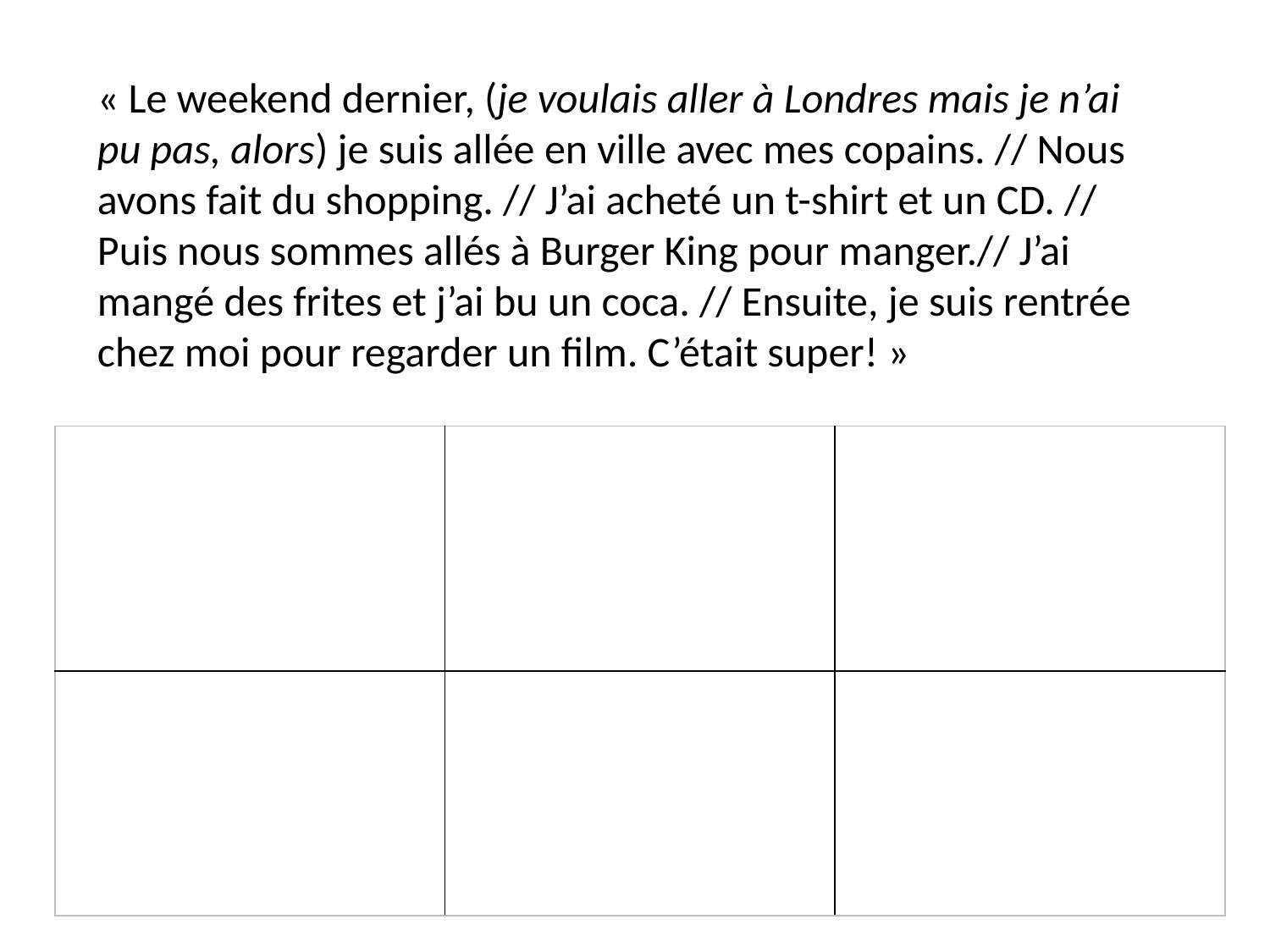

« Le weekend dernier, (je voulais aller à Londres mais je n’ai pu pas, alors) je suis allée en ville avec mes copains. // Nous avons fait du shopping. // J’ai acheté un t-shirt et un CD. //  Puis nous sommes allés à Burger King pour manger.// J’ai mangé des frites et j’ai bu un coca. // Ensuite, je suis rentrée chez moi pour regarder un film. C’était super! »

|  |  |  |
| --- | --- | --- |
|  |  |  |